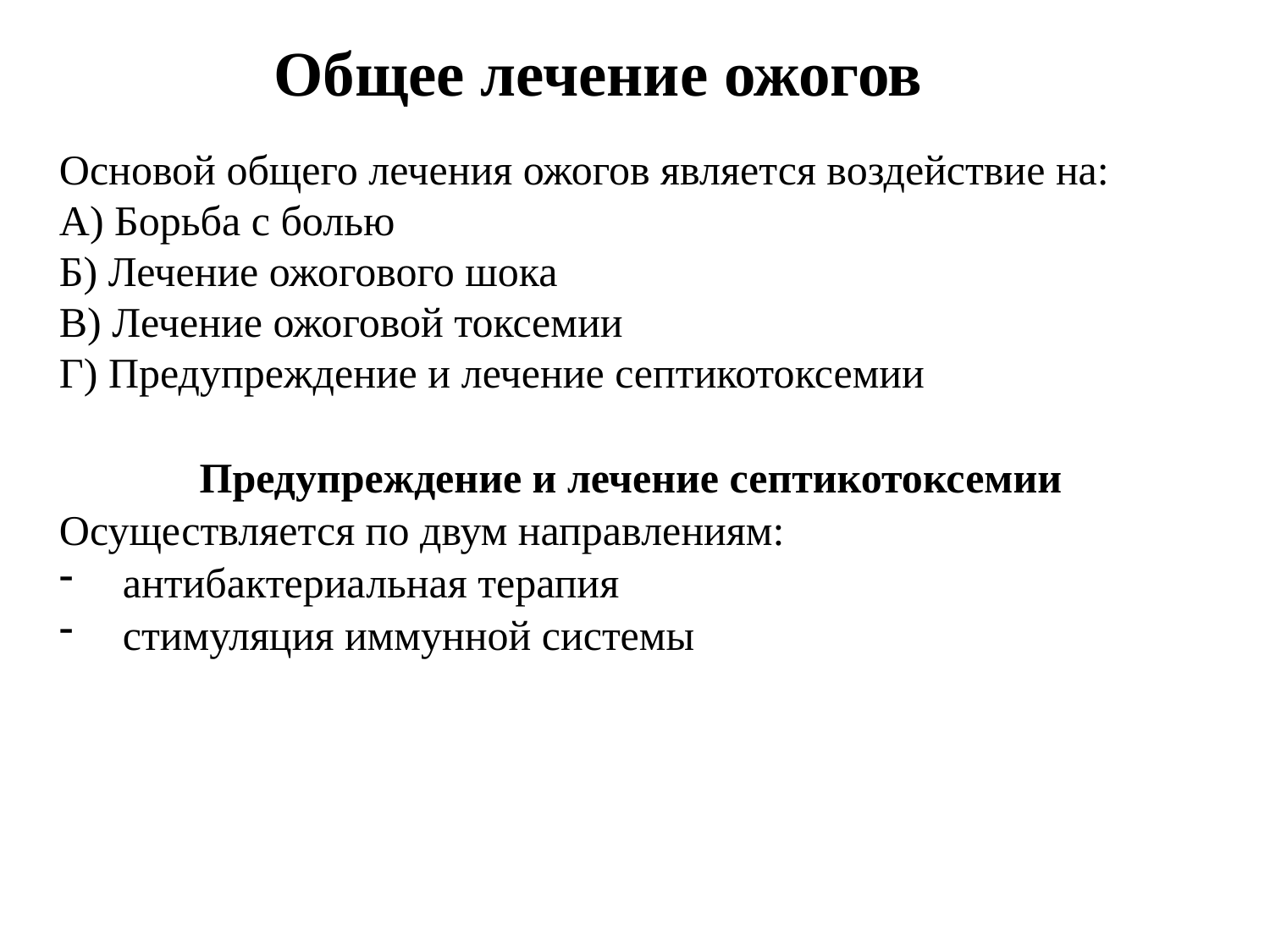

Общее лечение ожогов
Основой общего лечения ожогов является воздействие на:
А) Борьба с болью
Б) Лечение ожогового шока
В) Лечение ожоговой токсемии
Г) Предупреждение и лечение септикотоксемии

Предупреждение и лечение септикотоксемии
Осуществляется по двум направлениям:
антибактериальная терапия
стимуляция иммунной системы